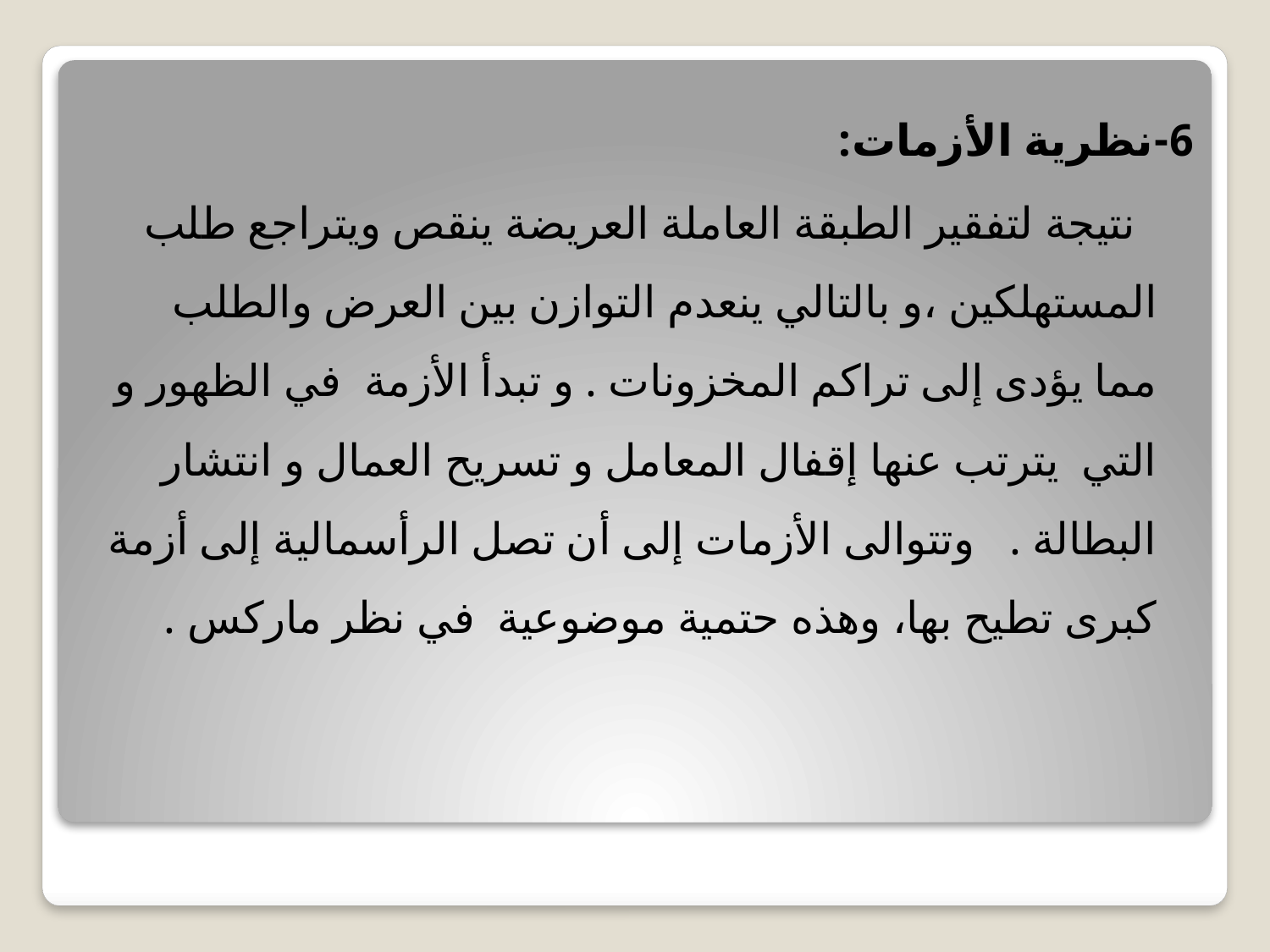

6-نظرية الأزمات:
     نتيجة لتفقير الطبقة العاملة العريضة ينقص ويتراجع طلب المستهلكين ،و بالتالي ينعدم التوازن بين العرض والطلب  مما يؤدى إلى تراكم المخزونات . و تبدأ الأزمة  في الظهور و التي  يترتب عنها إقفال المعامل و تسريح العمال و انتشار البطالة .   وتتوالى الأزمات إلى أن تصل الرأسمالية إلى أزمة كبرى تطيح بها، وهذه حتمية موضوعية  في نظر ماركس .